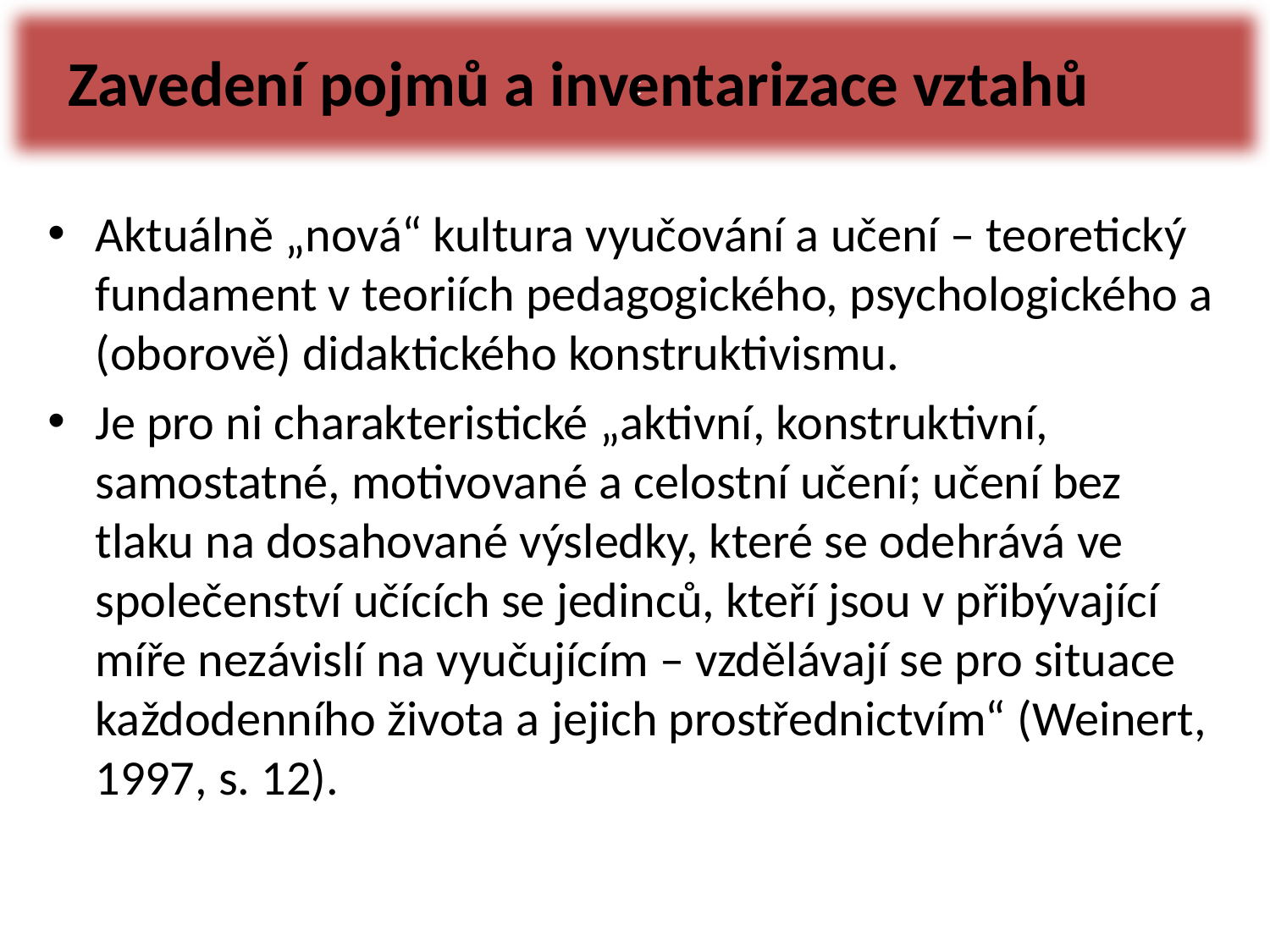

c
# Zavedení pojmů a inventarizace vztahů
Aktuálně „nová“ kultura vyučování a učení – teoretický fundament v teoriích pedagogického, psychologického a (oborově) didaktického konstruktivismu.
Je pro ni charakteristické „aktivní, konstruktivní, samostatné, motivované a celostní učení; učení bez tlaku na dosahované výsledky, které se odehrává ve společenství učících se jedinců, kteří jsou v přibývající míře nezávislí na vyučujícím – vzdělávají se pro situace každodenního života a jejich prostřednictvím“ (Weinert, 1997, s. 12).